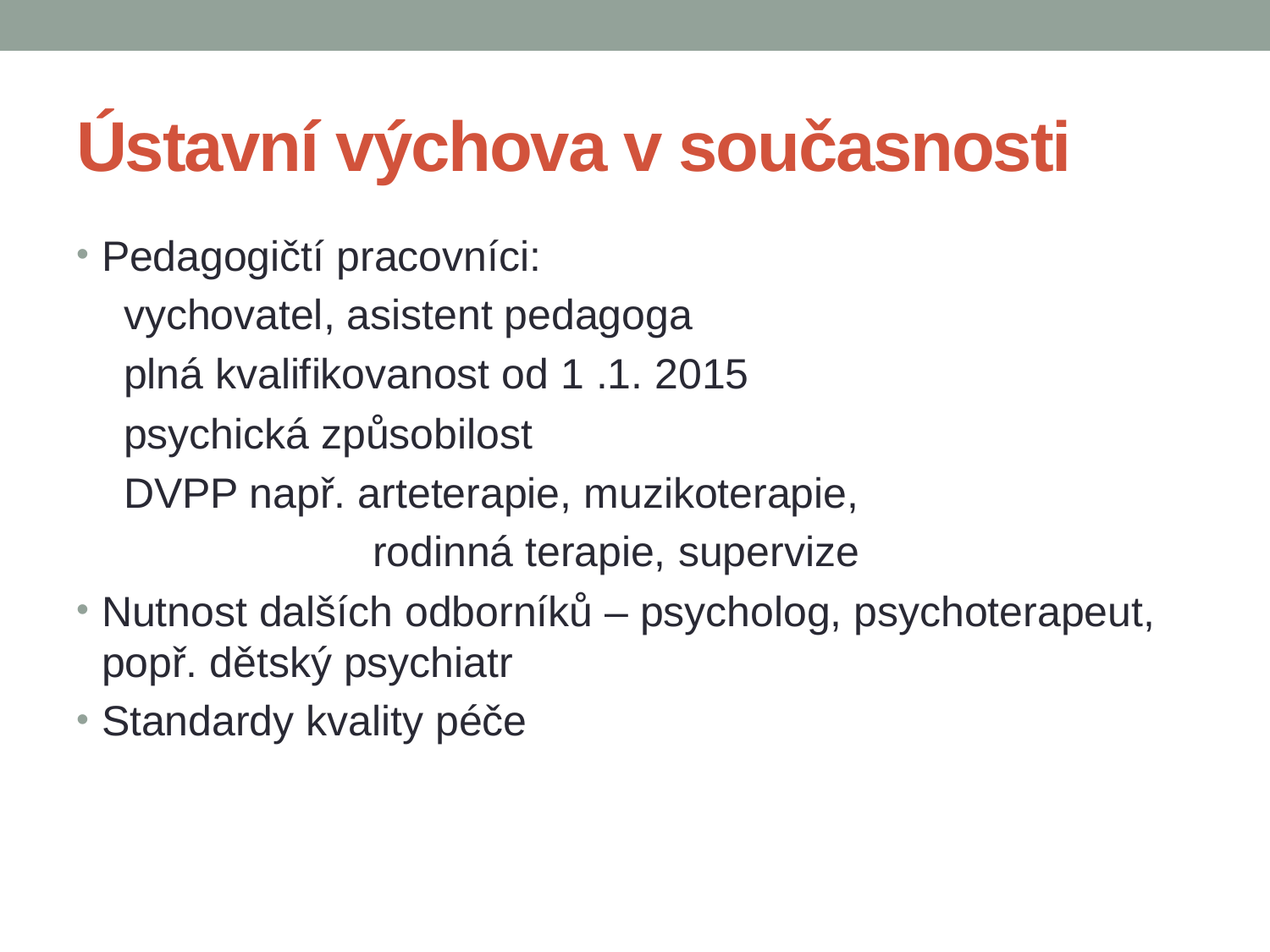

# Ústavní výchova v současnosti
Pedagogičtí pracovníci:
    vychovatel, asistent pedagoga
    plná kvalifikovanost od 1 .1. 2015
    psychická způsobilost
    DVPP např. arteterapie, muzikoterapie,
                         rodinná terapie, supervize
Nutnost dalších odborníků – psycholog, psychoterapeut, popř. dětský psychiatr
Standardy kvality péče